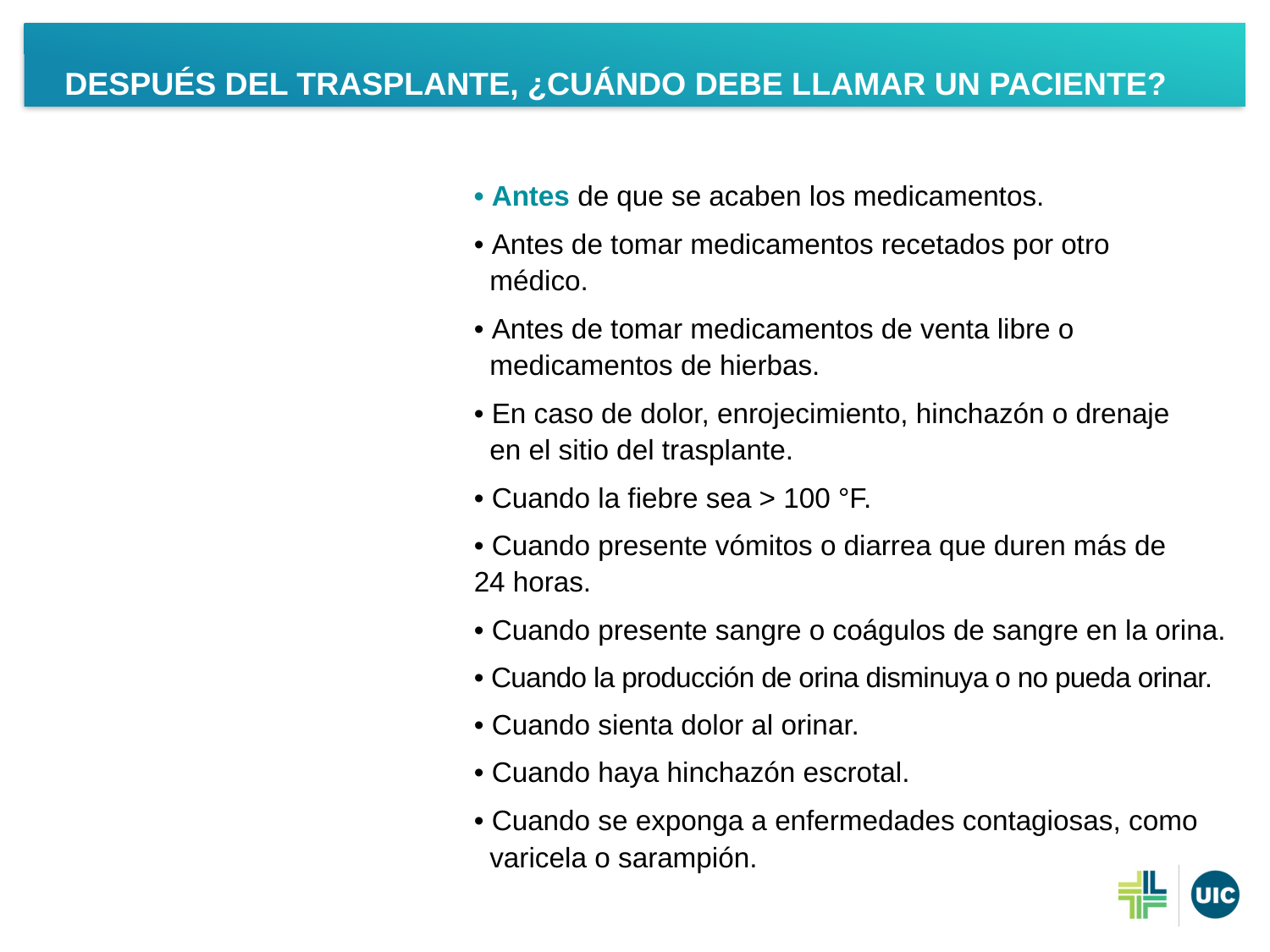

Después del trasplante, ¿cuándo debe llamar un paciente?

• Antes de que se acaben los medicamentos.

• Antes de tomar medicamentos recetados por otro
  médico.

• Antes de tomar medicamentos de venta libre o
  medicamentos de hierbas.

• En caso de dolor, enrojecimiento, hinchazón o drenaje
  en el sitio del trasplante.

• Cuando la fiebre sea > 100 °F.

• Cuando presente vómitos o diarrea que duren más de 24 horas.

• Cuando presente sangre o coágulos de sangre en la orina.

• Cuando la producción de orina disminuya o no pueda orinar.

• Cuando sienta dolor al orinar.

• Cuando haya hinchazón escrotal.

• Cuando se exponga a enfermedades contagiosas, como
  varicela o sarampión.